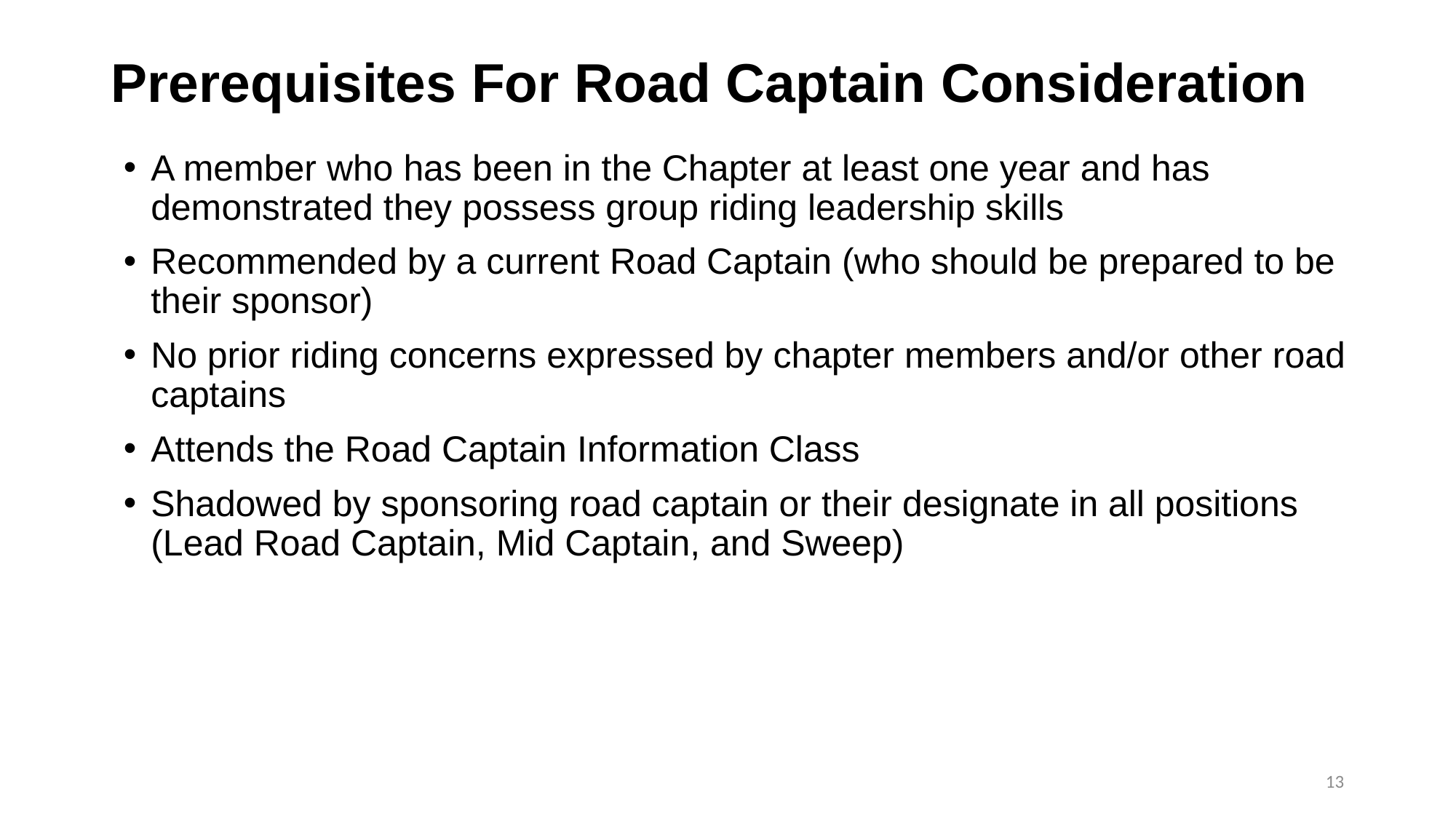

# Prerequisites For Road Captain Consideration
A member who has been in the Chapter at least one year and has demonstrated they possess group riding leadership skills
Recommended by a current Road Captain (who should be prepared to be their sponsor)
No prior riding concerns expressed by chapter members and/or other road captains
Attends the Road Captain Information Class
Shadowed by sponsoring road captain or their designate in all positions (Lead Road Captain, Mid Captain, and Sweep)

13